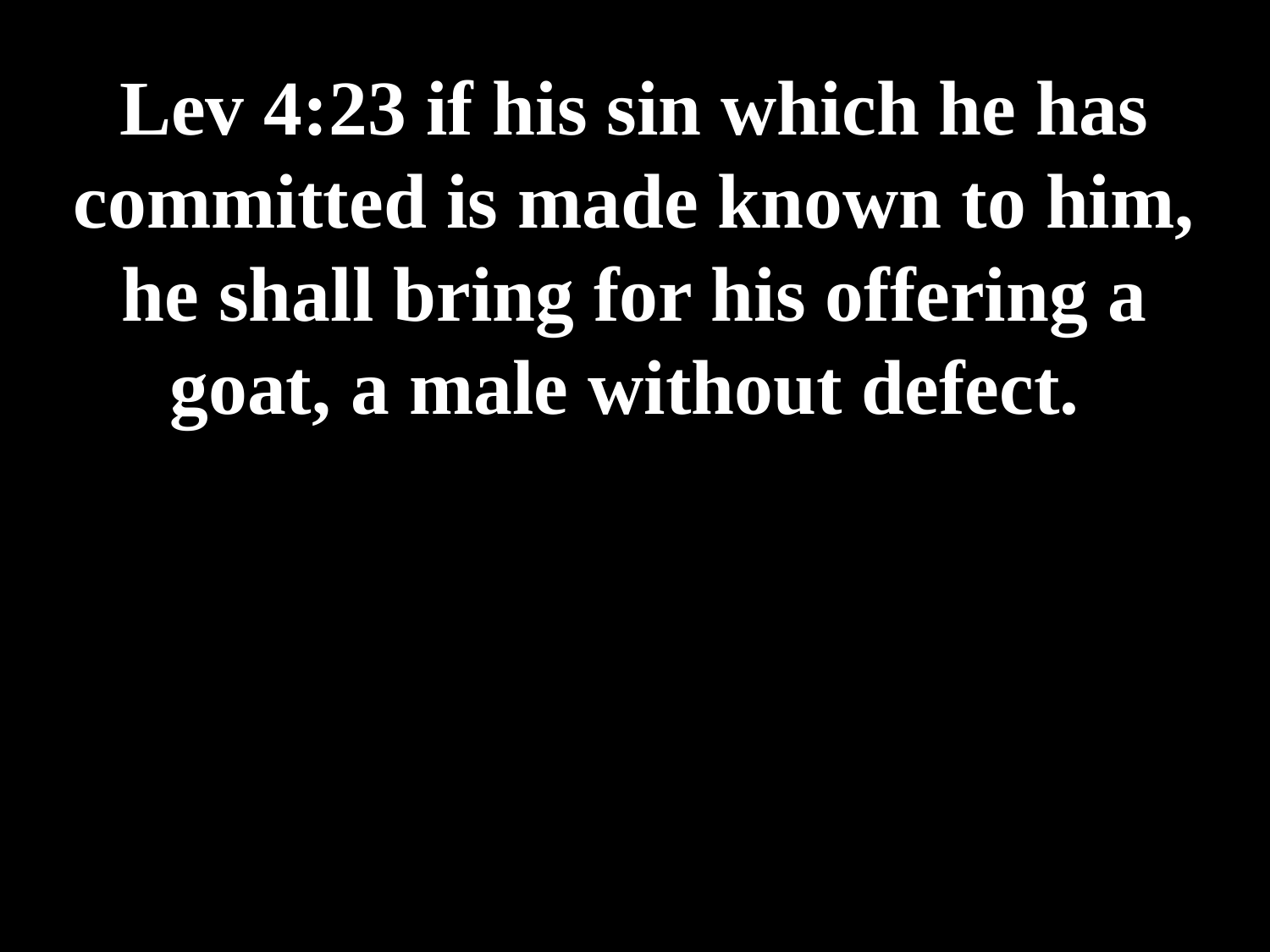

# Lev 4:23 if his sin which he has committed is made known to him, he shall bring for his offering a goat, a male without defect.